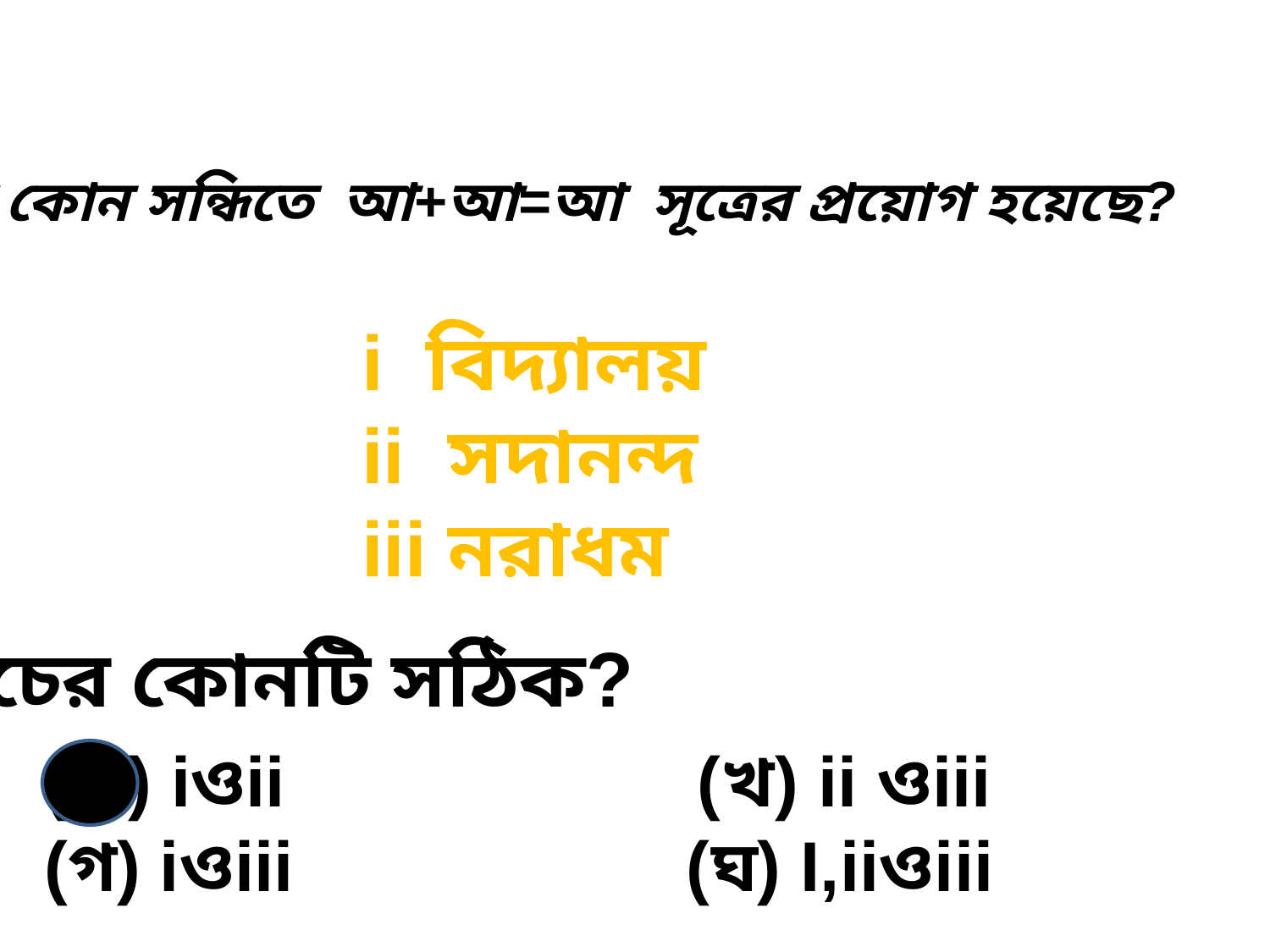

নীচের কোন সন্ধিতে  আ+আ=আ  সূত্রের প্রয়োগ হয়েছে?
i  বিদ্যালয়
ii  সদানন্দ
iii নরাধম
নিচের কোনটি সঠিক?
(ক) iওii                     (খ) ii ওiii
(গ) iওiii                    (ঘ) I,iiওiii